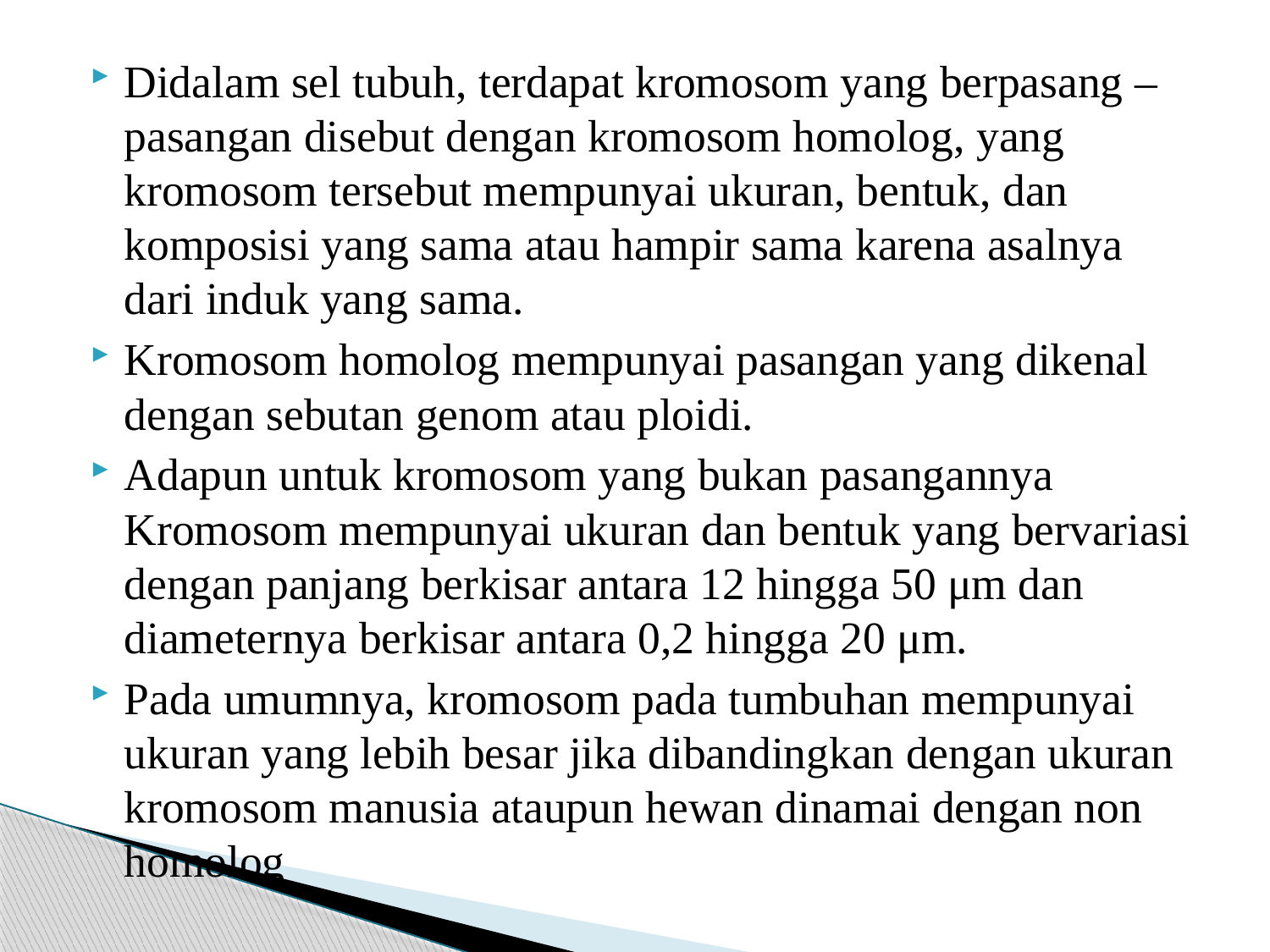

Didalam sel tubuh, terdapat kromosom yang berpasang – pasangan disebut dengan kromosom homolog, yang kromosom tersebut mempunyai ukuran, bentuk, dan komposisi yang sama atau hampir sama karena asalnya dari induk yang sama.
Kromosom homolog mempunyai pasangan yang dikenal dengan sebutan genom atau ploidi.
Adapun untuk kromosom yang bukan pasangannya Kromosom mempunyai ukuran dan bentuk yang bervariasi dengan panjang berkisar antara 12 hingga 50 μm dan diameternya berkisar antara 0,2 hingga 20 μm.
Pada umumnya, kromosom pada tumbuhan mempunyai ukuran yang lebih besar jika dibandingkan dengan ukuran kromosom manusia ataupun hewan dinamai dengan non homolog